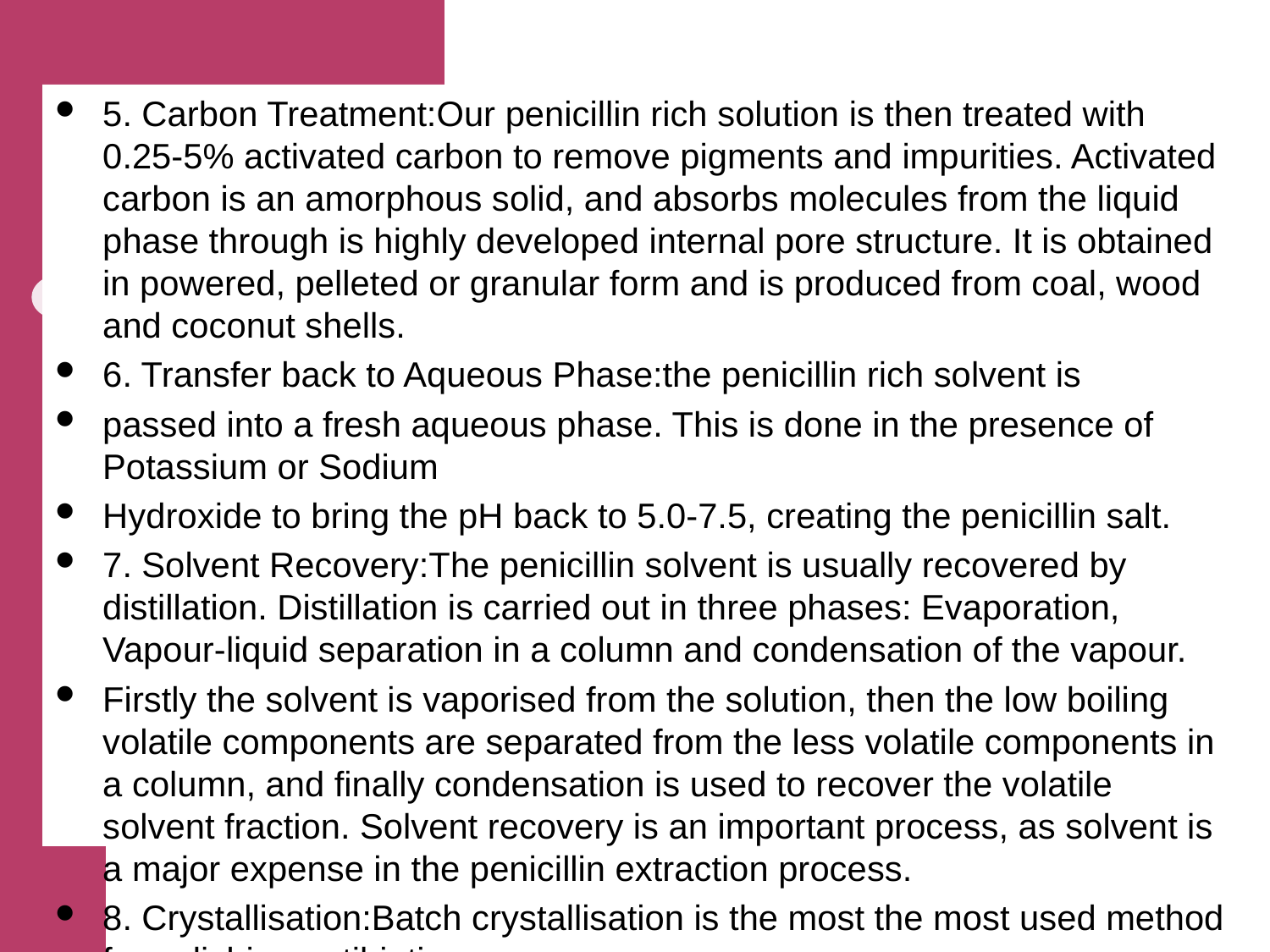

5. Carbon Treatment:Our penicillin rich solution is then treated with 0.25-5% activated carbon to remove pigments and impurities. Activated carbon is an amorphous solid, and absorbs molecules from the liquid phase through is highly developed internal pore structure. It is obtained in powered, pelleted or granular form and is produced from coal, wood and coconut shells.
6. Transfer back to Aqueous Phase:the penicillin rich solvent is
passed into a fresh aqueous phase. This is done in the presence of Potassium or Sodium
Hydroxide to bring the pH back to 5.0-7.5, creating the penicillin salt.
7. Solvent Recovery:The penicillin solvent is usually recovered by distillation. Distillation is carried out in three phases: Evaporation, Vapour-liquid separation in a column and condensation of the vapour.
Firstly the solvent is vaporised from the solution, then the low boiling volatile components are separated from the less volatile components in a column, and finally condensation is used to recover the volatile solvent fraction. Solvent recovery is an important process, as solvent is a major expense in the penicillin extraction process.
8. Crystallisation:Batch crystallisation is the most the most used method for polishing antibiotics,
including penicillin G. Batch crystallisers simply consist of tanks with stirrers and are
sometimes baffled. They are slowly cooled to produce supersaturation. Seeding causes
nucleation and growth is encouraged by further cooling until the desired crystals are
obtained.
9. Crystal Washing
10. Drying of Crystals